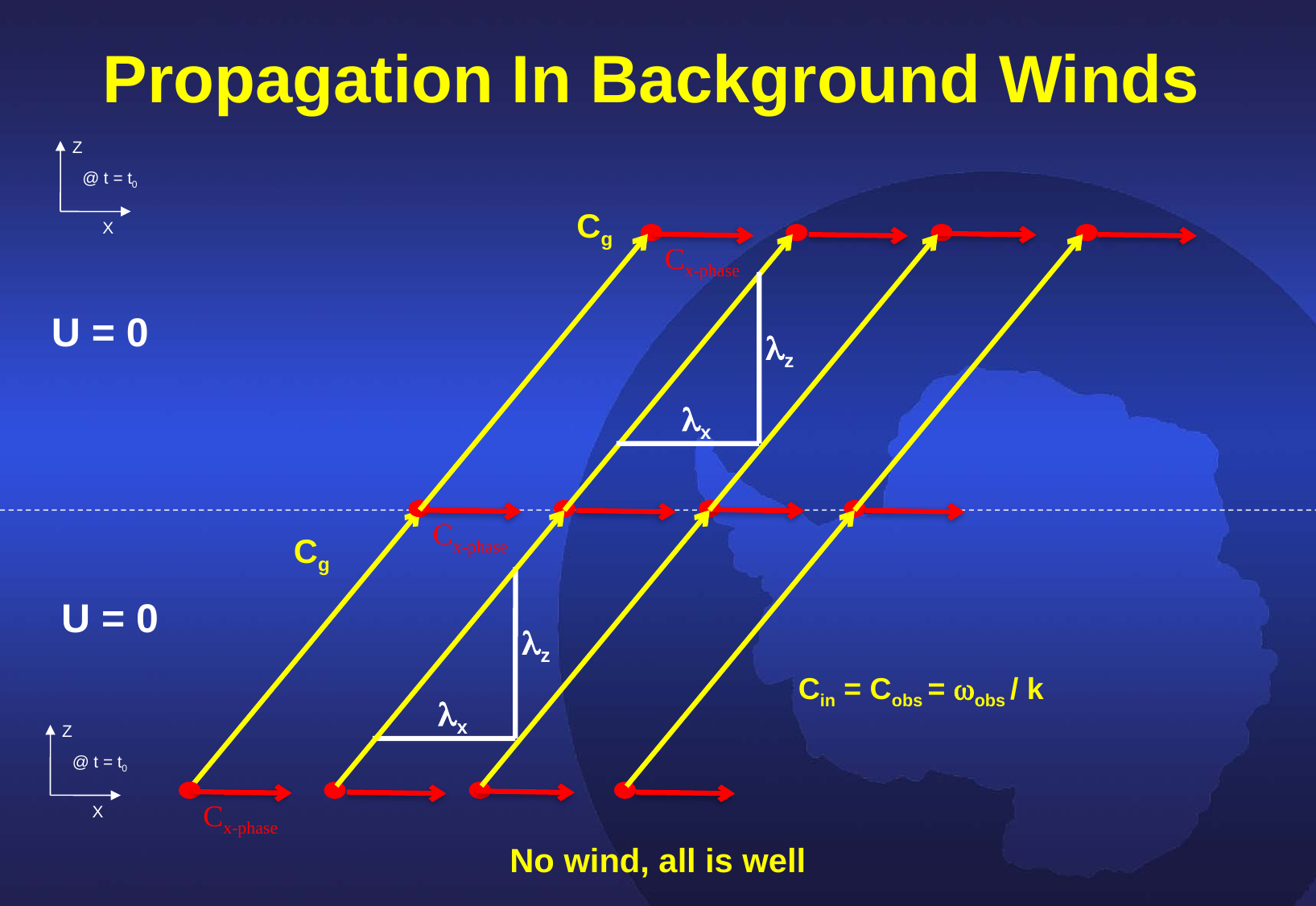

# Propagation In Background Winds
Z

X
@ t = t0
Cg

Cx-phase

λz
λx

U = 0

Cx-phase

Cg

λz
λx

U = 0
Cin = Cobs = ωobs / k
Z

X
@ t = t0

Cx-phase
No wind, all is well